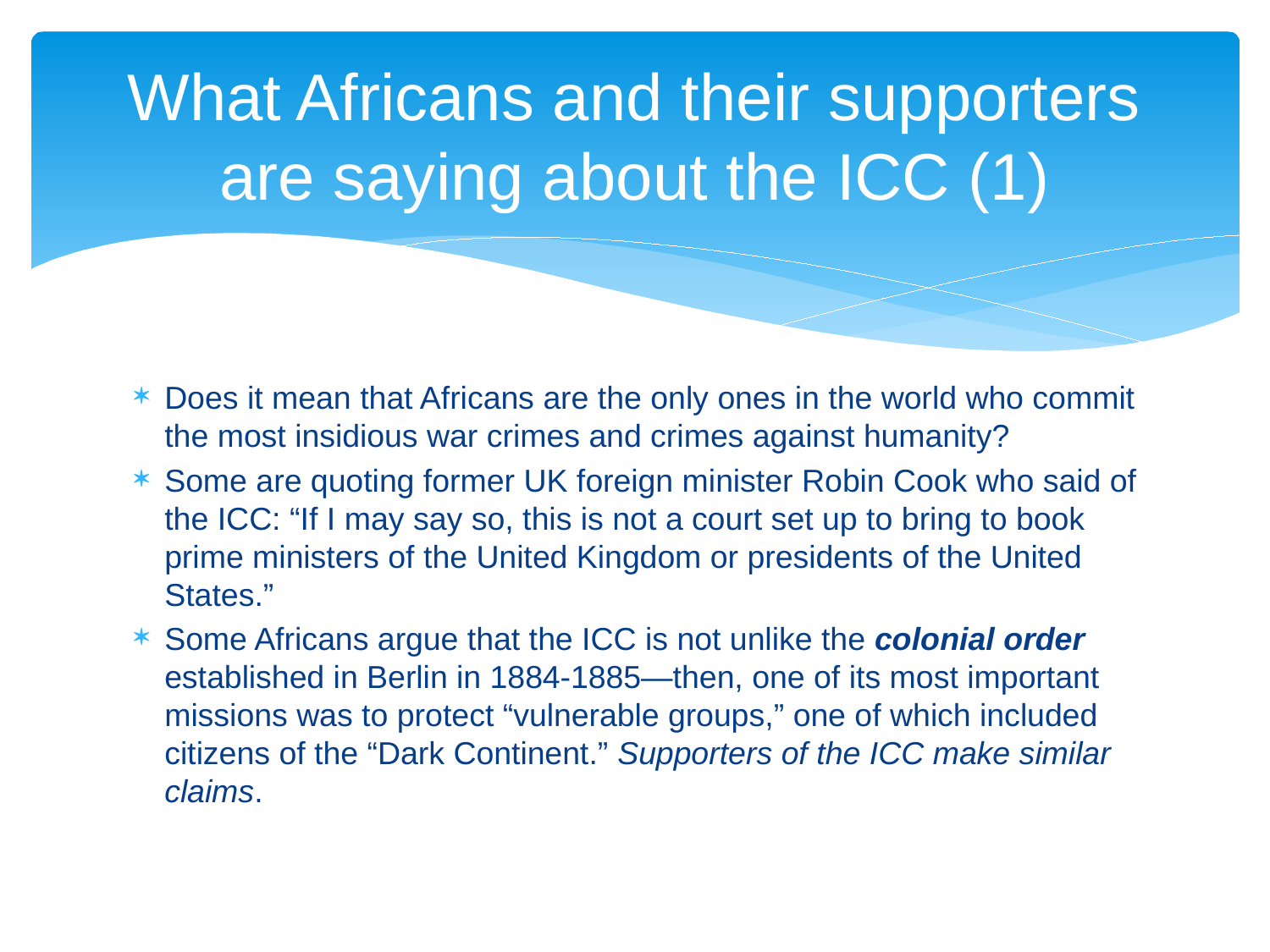

# What Africans and their supporters are saying about the ICC (1)
Does it mean that Africans are the only ones in the world who commit the most insidious war crimes and crimes against humanity?
Some are quoting former UK foreign minister Robin Cook who said of the ICC: “If I may say so, this is not a court set up to bring to book prime ministers of the United Kingdom or presidents of the United States.”
Some Africans argue that the ICC is not unlike the colonial order established in Berlin in 1884-1885—then, one of its most important missions was to protect “vulnerable groups,” one of which included citizens of the “Dark Continent.” Supporters of the ICC make similar claims.